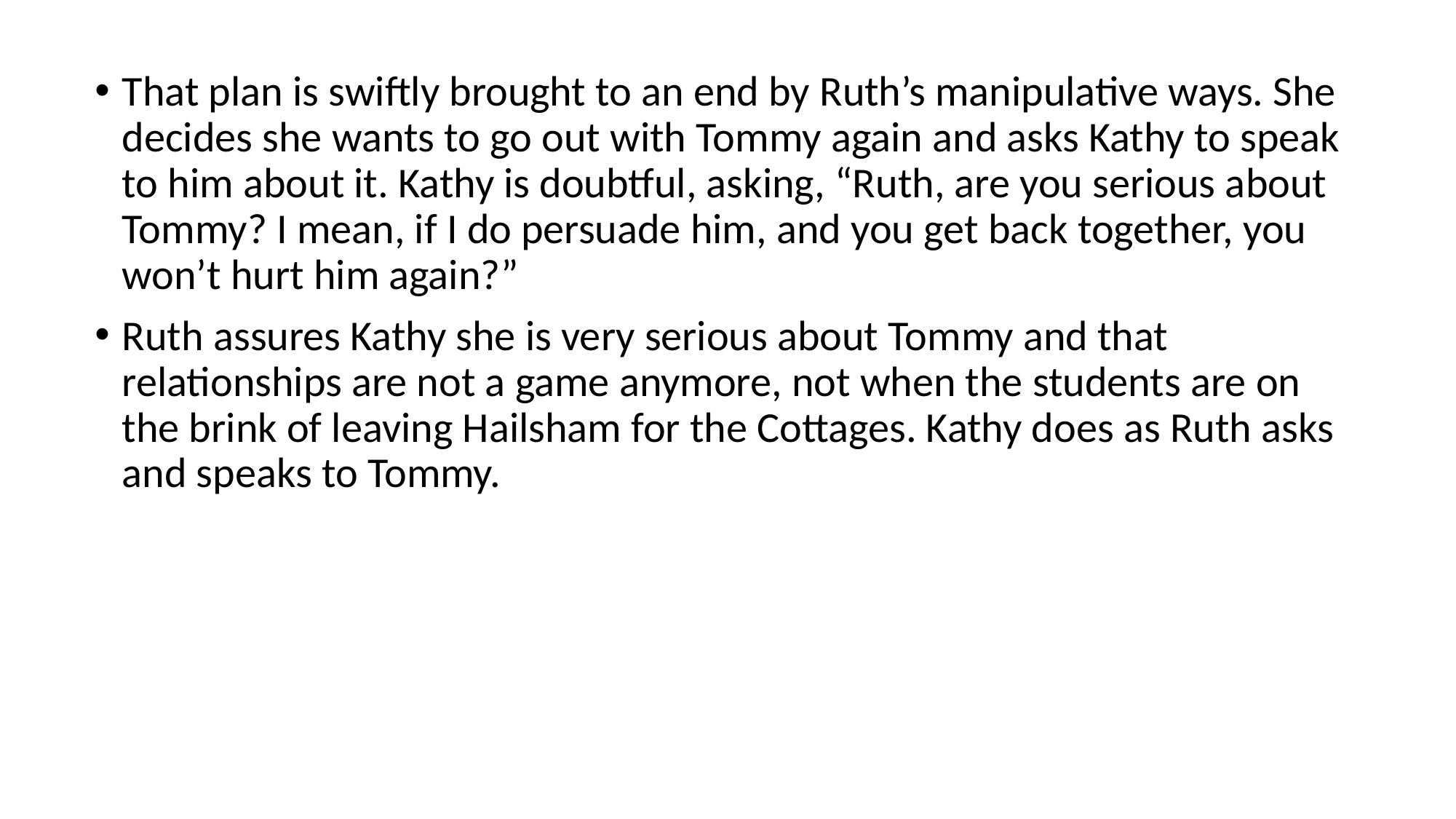

That plan is swiftly brought to an end by Ruth’s manipulative ways. She decides she wants to go out with Tommy again and asks Kathy to speak to him about it. Kathy is doubtful, asking, “Ruth, are you serious about Tommy? I mean, if I do persuade him, and you get back together, you won’t hurt him again?”
Ruth assures Kathy she is very serious about Tommy and that relationships are not a game anymore, not when the students are on the brink of leaving Hailsham for the Cottages. Kathy does as Ruth asks and speaks to Tommy.